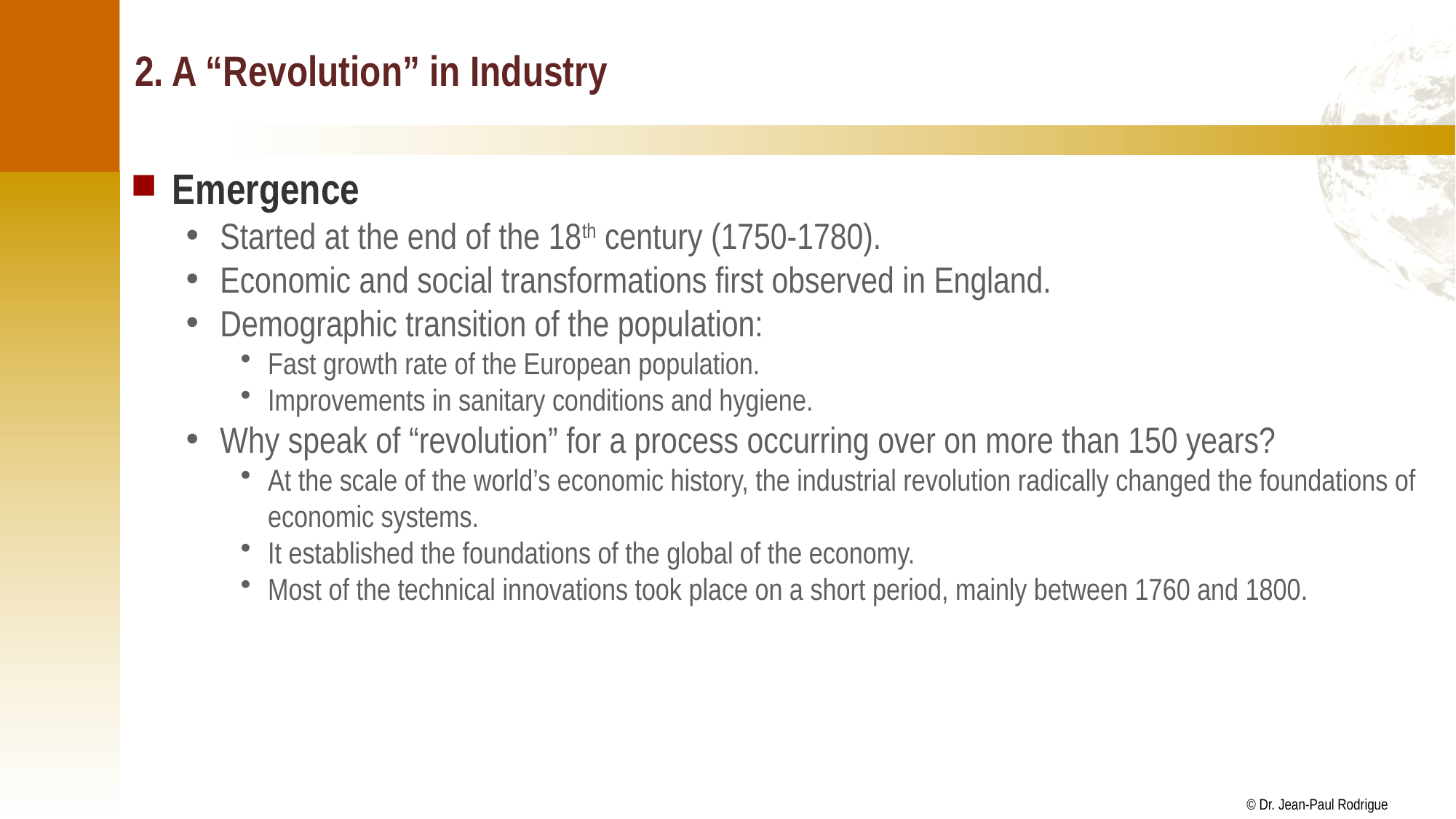

# 2. A “Revolution” in Industry
Emergence
Started at the end of the 18th century (1750-1780).
Economic and social transformations first observed in England.
Demographic transition of the population:
Fast growth rate of the European population.
Improvements in sanitary conditions and hygiene.
Why speak of “revolution” for a process occurring over on more than 150 years?
At the scale of the world’s economic history, the industrial revolution radically changed the foundations of economic systems.
It established the foundations of the global of the economy.
Most of the technical innovations took place on a short period, mainly between 1760 and 1800.